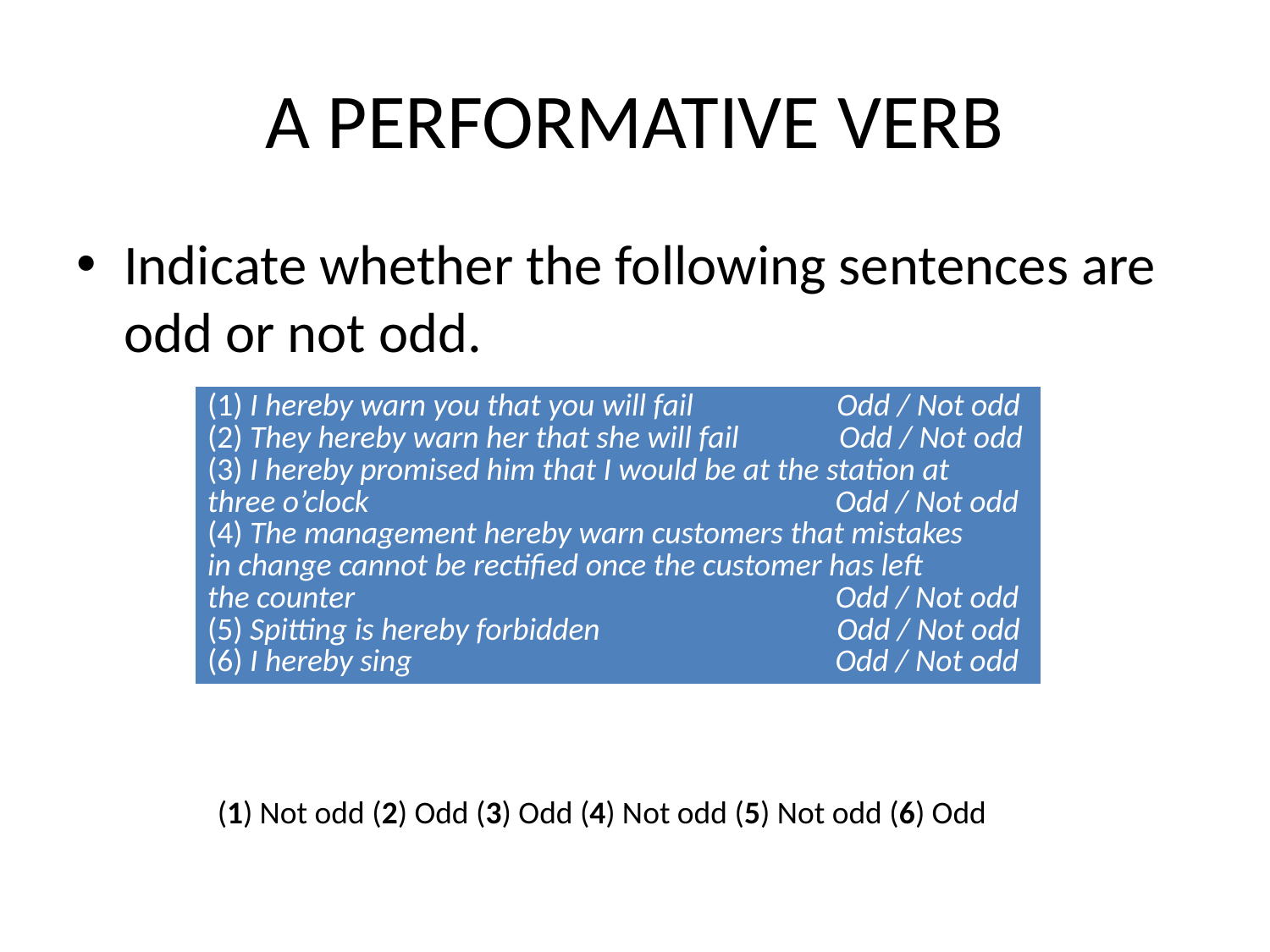

# A PERFORMATIVE VERB
Indicate whether the following sentences are odd or not odd.

| (1) I hereby warn you that you will fail Odd / Not odd (2) They hereby warn her that she will fail Odd / Not odd (3) I hereby promised him that I would be at the station at three o’clock Odd / Not odd (4) The management hereby warn customers that mistakes in change cannot be rectified once the customer has left the counter Odd / Not odd (5) Spitting is hereby forbidden Odd / Not odd (6) I hereby sing Odd / Not odd |
| --- |
(1) Not odd (2) Odd (3) Odd (4) Not odd (5) Not odd (6) Odd